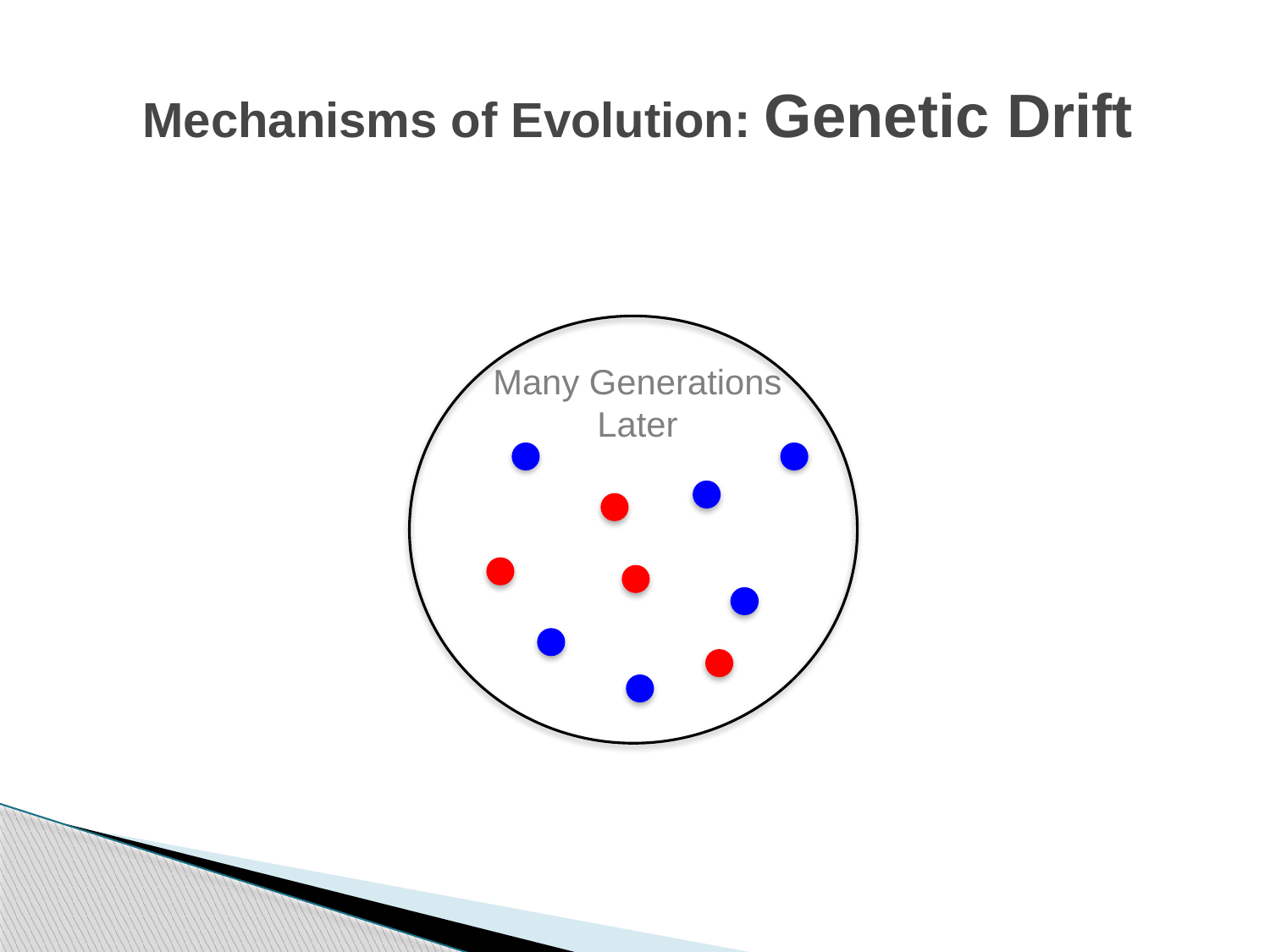

# Mechanisms of Evolution: Genetic Drift

Many Generations Later